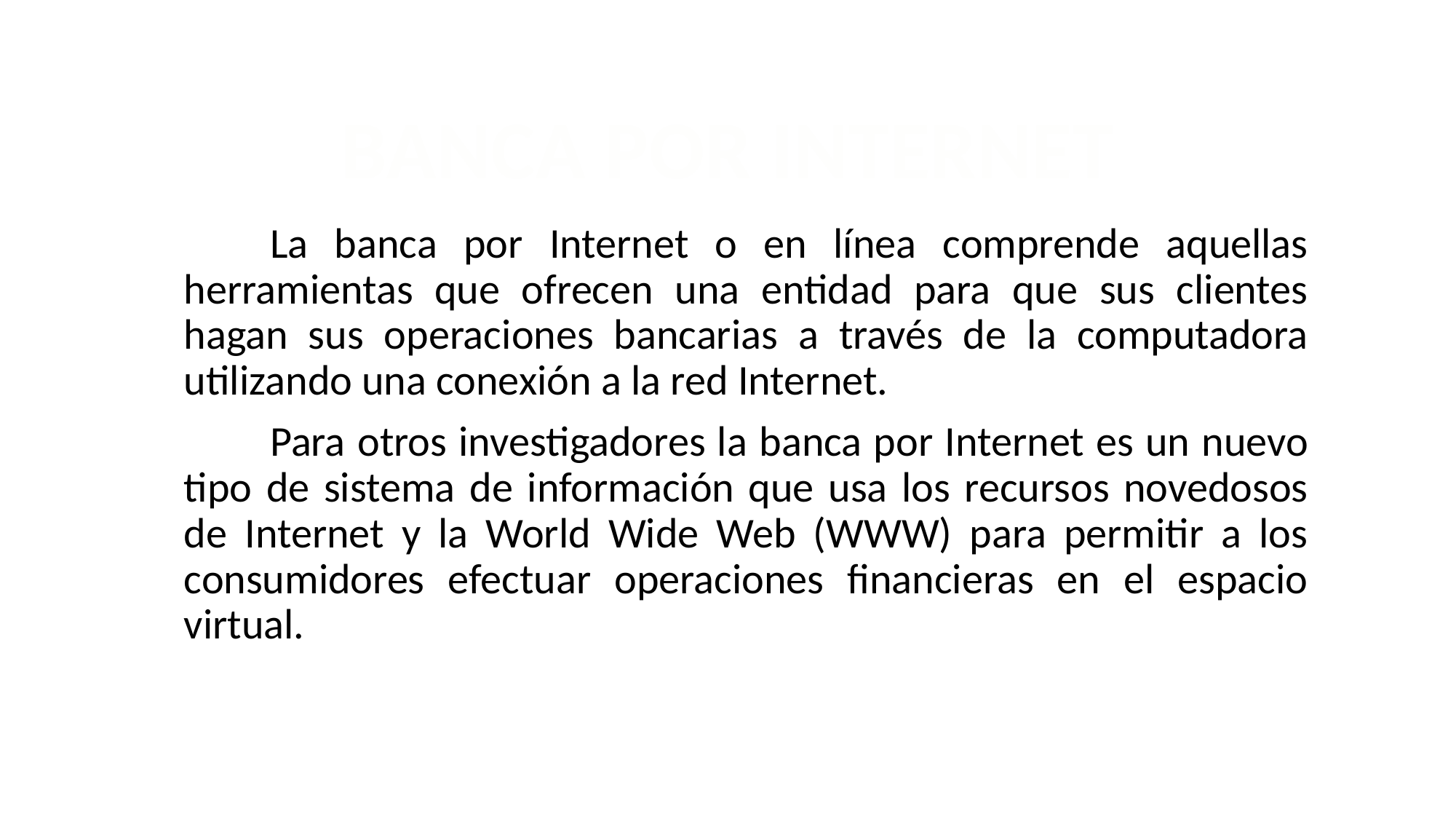

BANCA POR INTERNET
La banca por Internet o en línea comprende aquellas herramientas que ofrecen una entidad para que sus clientes hagan sus operaciones bancarias a través de la computadora utilizando una conexión a la red Internet.
Para otros investigadores la banca por Internet es un nuevo tipo de sistema de información que usa los recursos novedosos de Internet y la World Wide Web (WWW) para permitir a los consumidores efectuar operaciones financieras en el espacio virtual.